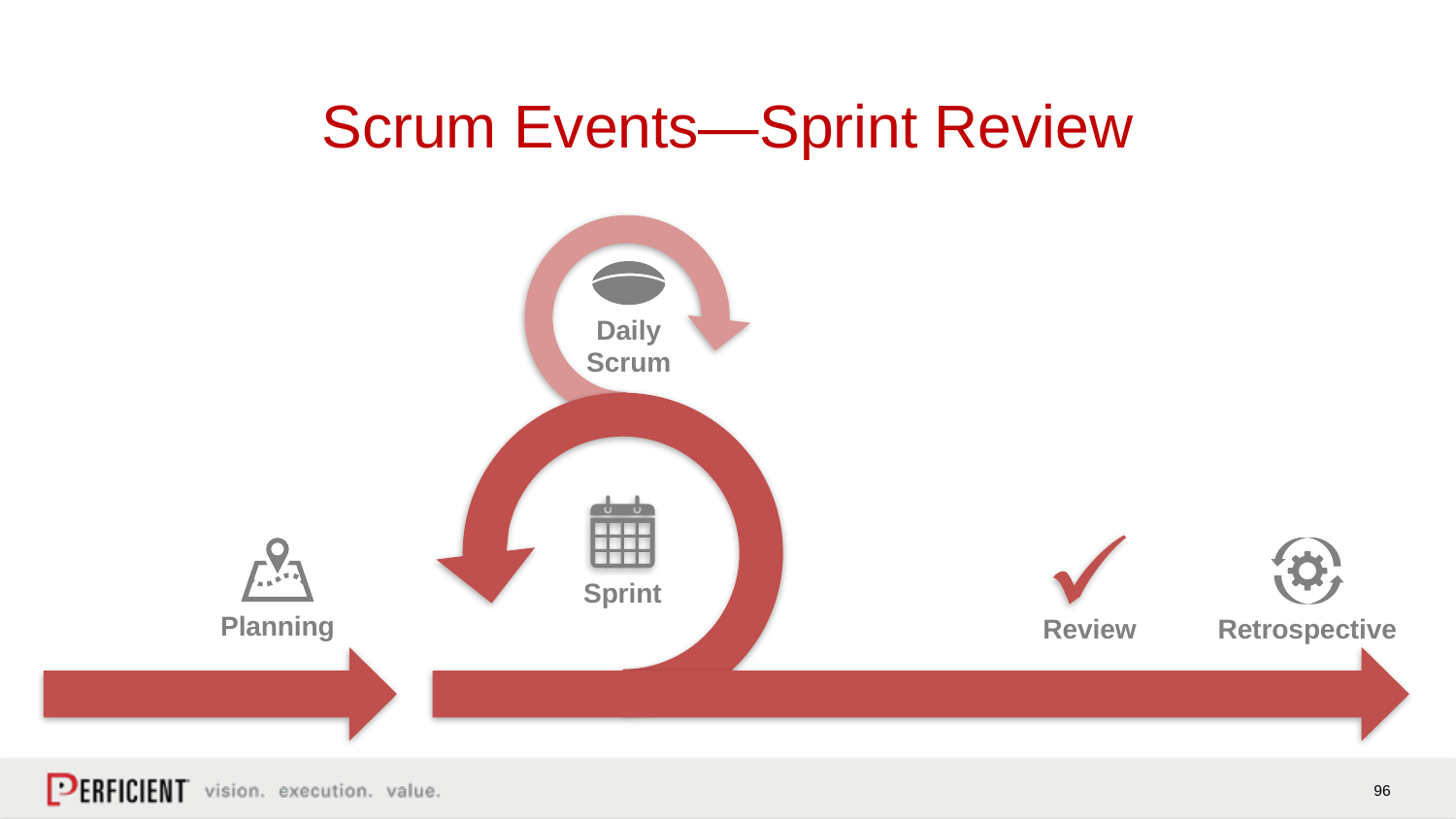

# Scrum Events—Sprint Review

Daily Scrum

Sprint

Review

Retrospective

Planning